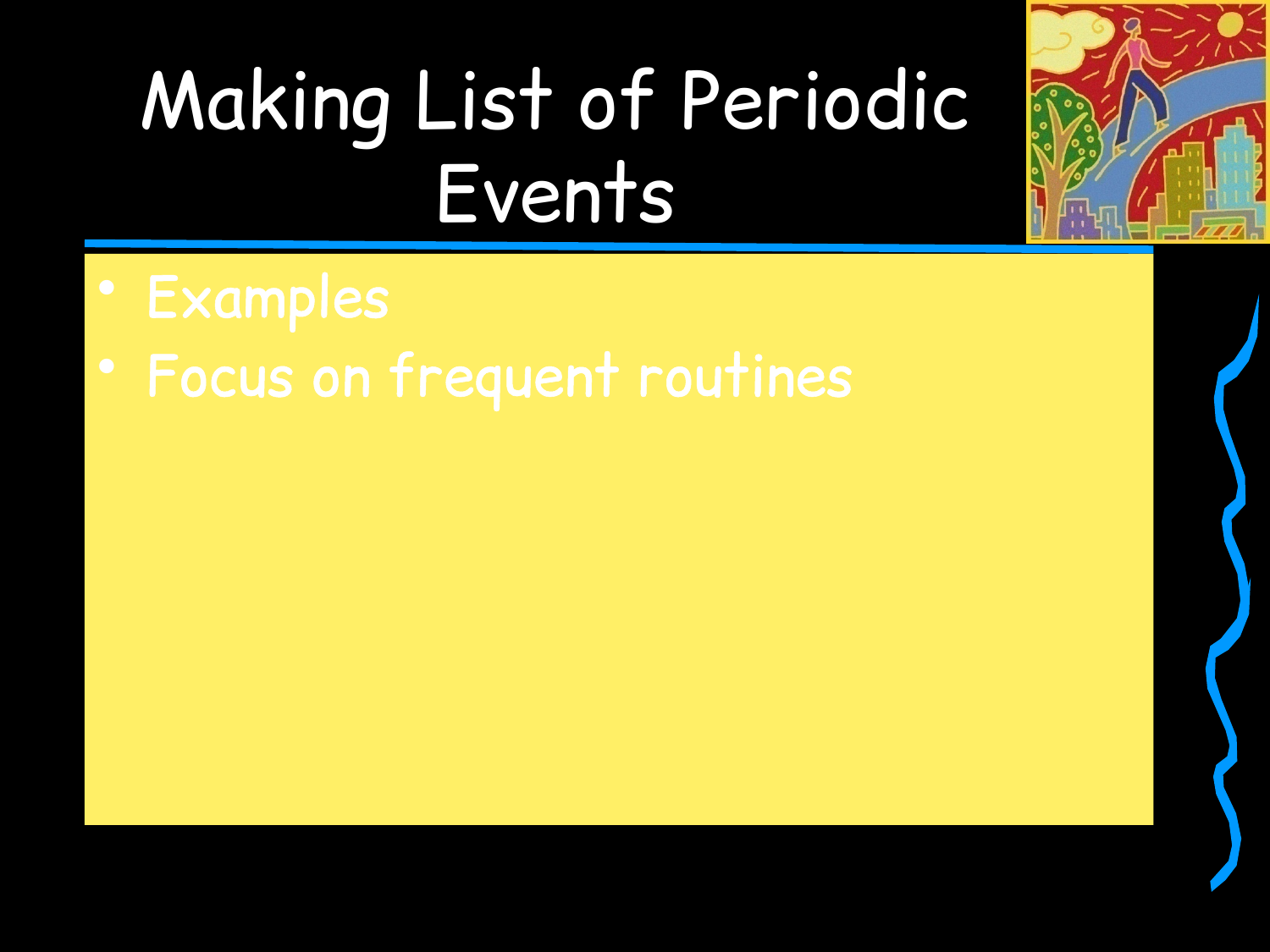

# Making List of Periodic Events
Examples
Focus on frequent routines